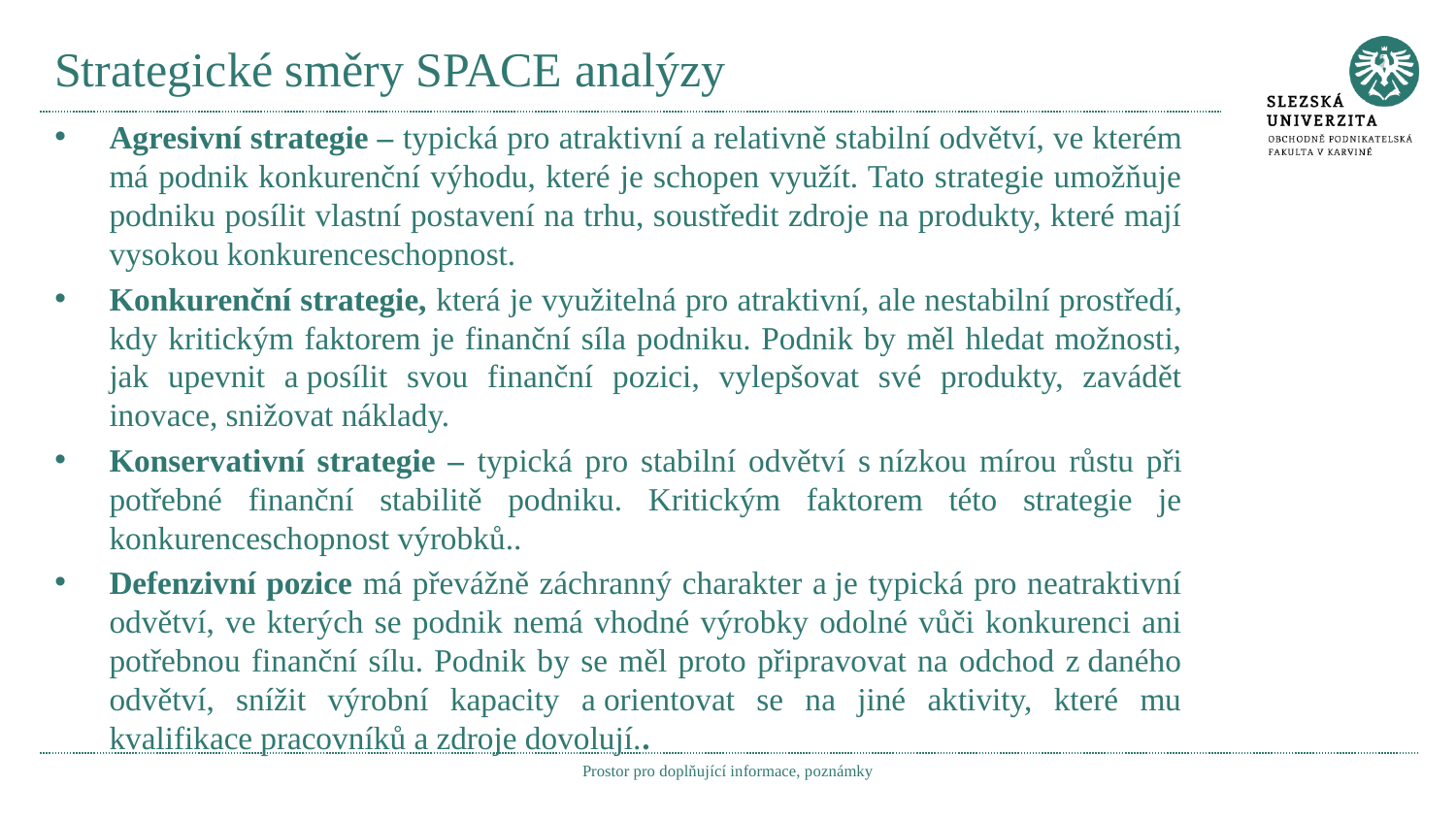

# Strategické směry SPACE analýzy
Agresivní strategie – typická pro atraktivní a relativně stabilní odvětví, ve kterém má podnik konkurenční výhodu, které je schopen využít. Tato strategie umožňuje podniku posílit vlastní postavení na trhu, soustředit zdroje na produkty, které mají vysokou konkurenceschopnost.
Konkurenční strategie, která je využitelná pro atraktivní, ale nestabilní prostředí, kdy kritickým faktorem je finanční síla podniku. Podnik by měl hledat možnosti, jak upevnit a posílit svou finanční pozici, vylepšovat své produkty, zavádět inovace, snižovat náklady.
Konservativní strategie – typická pro stabilní odvětví s nízkou mírou růstu při potřebné finanční stabilitě podniku. Kritickým faktorem této strategie je konkurenceschopnost výrobků..
Defenzivní pozice má převážně záchranný charakter a je typická pro neatraktivní odvětví, ve kterých se podnik nemá vhodné výrobky odolné vůči konkurenci ani potřebnou finanční sílu. Podnik by se měl proto připravovat na odchod z daného odvětví, snížit výrobní kapacity a orientovat se na jiné aktivity, které mu kvalifikace pracovníků a zdroje dovolují..
Prostor pro doplňující informace, poznámky